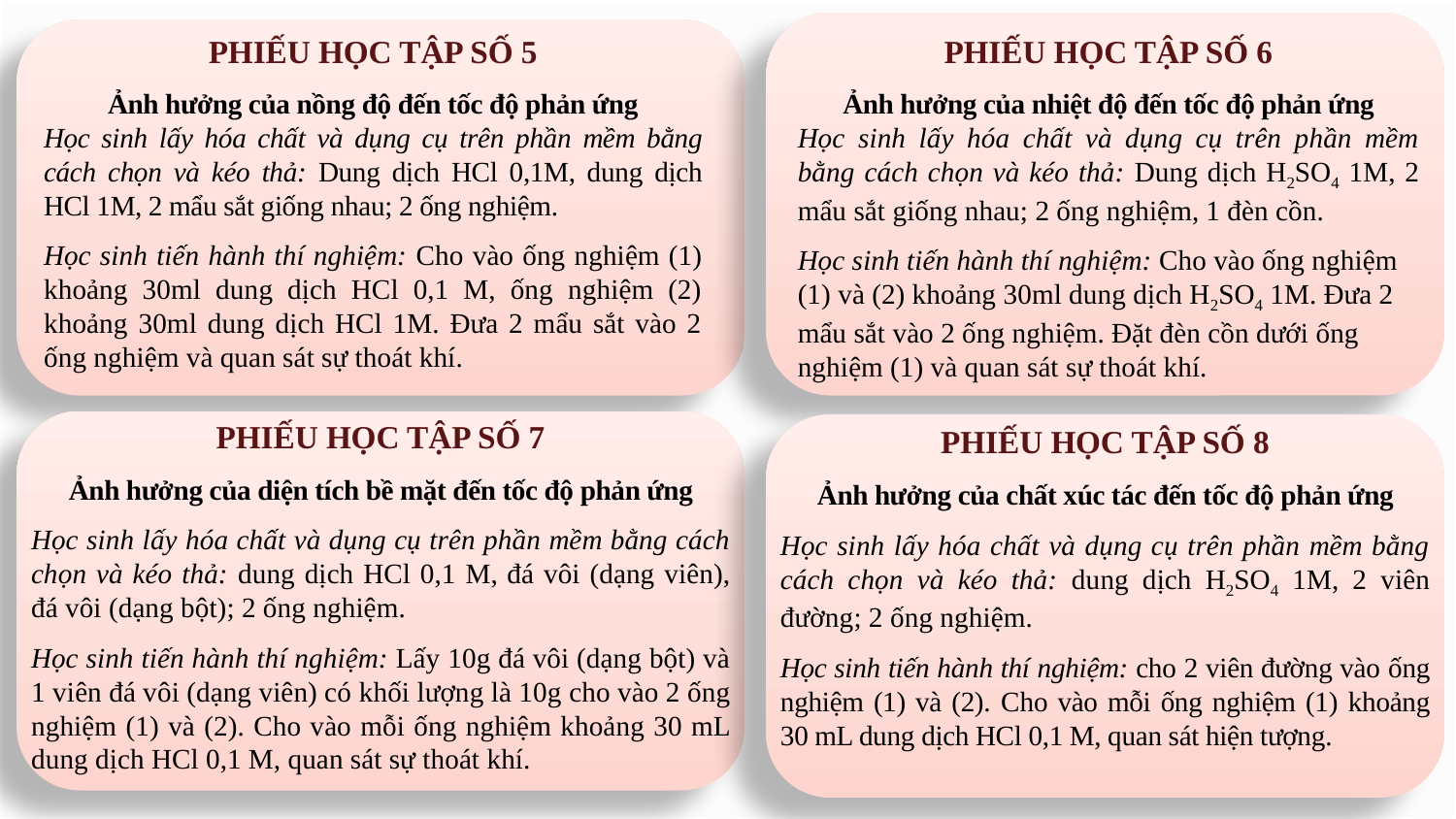

PHIẾU HỌC TẬP SỐ 5
Ảnh hưởng của nồng độ đến tốc độ phản ứng
Học sinh lấy hóa chất và dụng cụ trên phần mềm bằng cách chọn và kéo thả: Dung dịch HCl 0,1M, dung dịch HCl 1M, 2 mẩu sắt giống nhau; 2 ống nghiệm.
Học sinh tiến hành thí nghiệm: Cho vào ống nghiệm (1) khoảng 30ml dung dịch HCl 0,1 M, ống nghiệm (2) khoảng 30ml dung dịch HCl 1M. Đưa 2 mẩu sắt vào 2 ống nghiệm và quan sát sự thoát khí.
PHIẾU HỌC TẬP SỐ 6
Ảnh hưởng của nhiệt độ đến tốc độ phản ứng
Học sinh lấy hóa chất và dụng cụ trên phần mềm bằng cách chọn và kéo thả: Dung dịch H2SO4 1M, 2 mẩu sắt giống nhau; 2 ống nghiệm, 1 đèn cồn.
Học sinh tiến hành thí nghiệm: Cho vào ống nghiệm (1) và (2) khoảng 30ml dung dịch H2SO4 1M. Đưa 2 mẩu sắt vào 2 ống nghiệm. Đặt đèn cồn dưới ống nghiệm (1) và quan sát sự thoát khí.
PHIẾU HỌC TẬP SỐ 7
Ảnh hưởng của diện tích bề mặt đến tốc độ phản ứng
Học sinh lấy hóa chất và dụng cụ trên phần mềm bằng cách chọn và kéo thả: dung dịch HCl 0,1 M, đá vôi (dạng viên), đá vôi (dạng bột); 2 ống nghiệm.
Học sinh tiến hành thí nghiệm: Lấy 10g đá vôi (dạng bột) và 1 viên đá vôi (dạng viên) có khối lượng là 10g cho vào 2 ống nghiệm (1) và (2). Cho vào mỗi ống nghiệm khoảng 30 mL dung dịch HCl 0,1 M, quan sát sự thoát khí.

PHIẾU HỌC TẬP SỐ 8
Ảnh hưởng của chất xúc tác đến tốc độ phản ứng
Học sinh lấy hóa chất và dụng cụ trên phần mềm bằng cách chọn và kéo thả: dung dịch H2SO4 1M, 2 viên đường; 2 ống nghiệm.
Học sinh tiến hành thí nghiệm: cho 2 viên đường vào ống nghiệm (1) và (2). Cho vào mỗi ống nghiệm (1) khoảng 30 mL dung dịch HCl 0,1 M, quan sát hiện tượng.